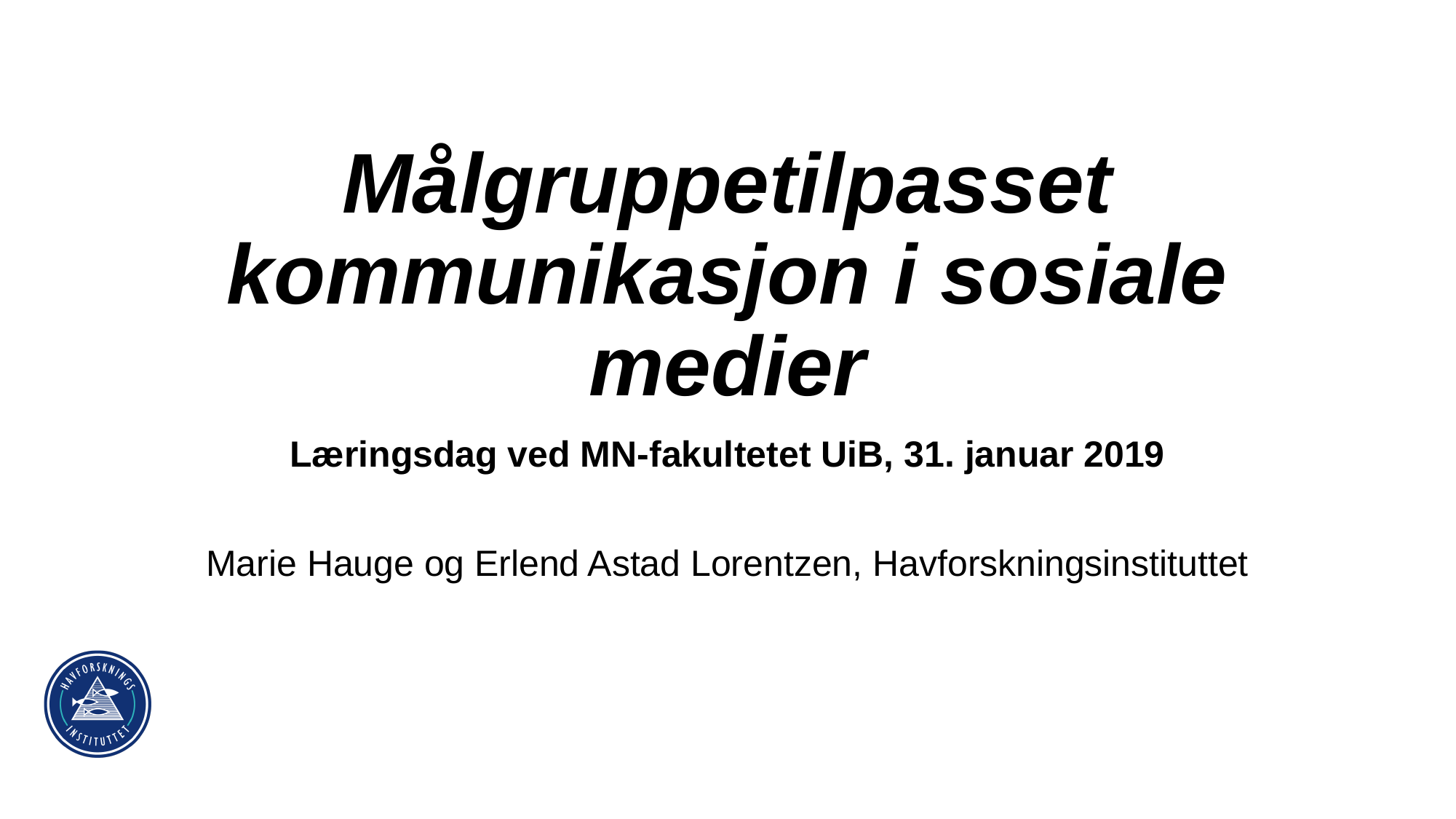

# Målgruppetilpasset kommunikasjon i sosiale medier
Læringsdag ved MN-fakultetet UiB, 31. januar 2019

Marie Hauge og Erlend Astad Lorentzen, Havforskningsinstituttet